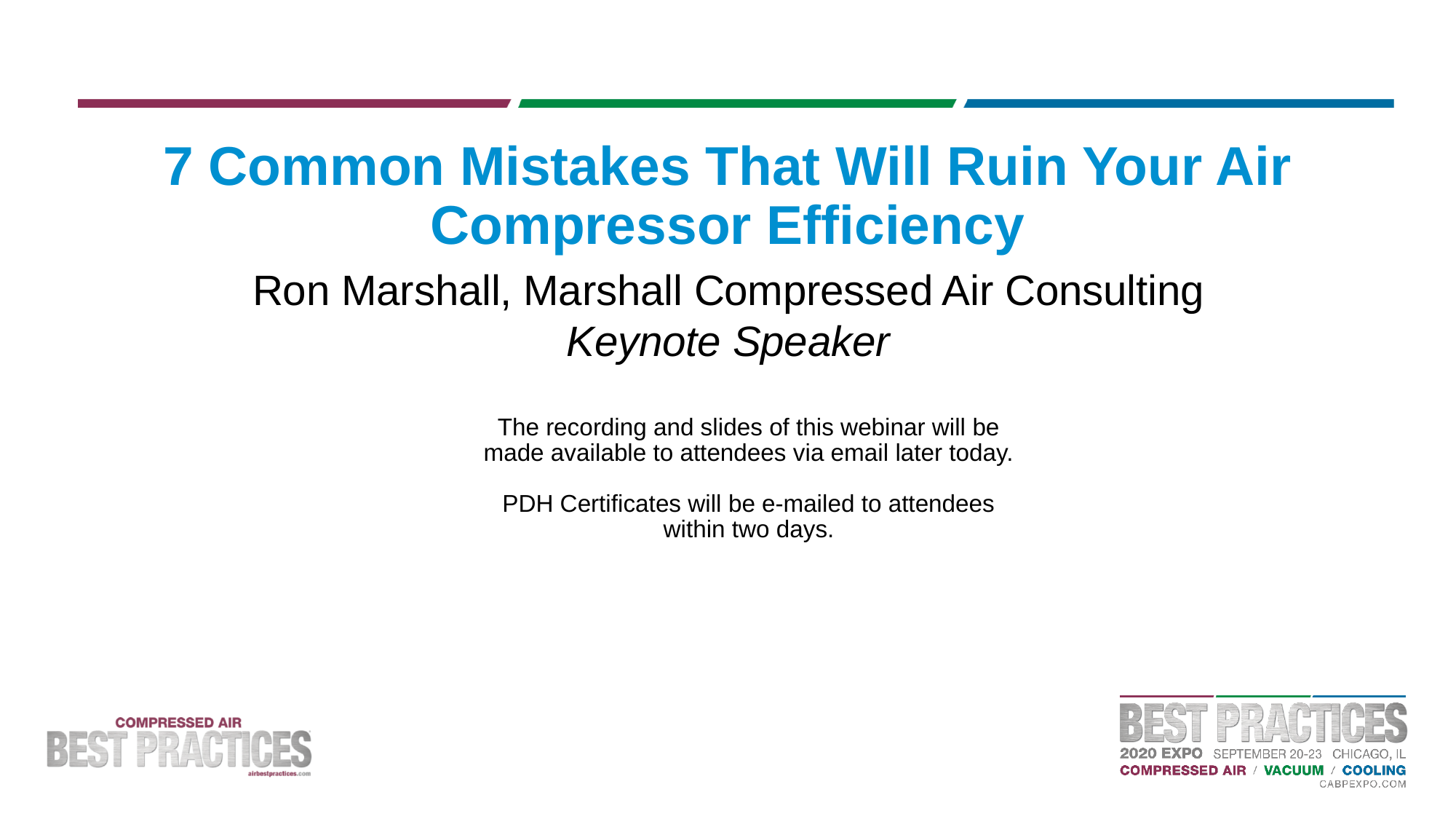

7 Common Mistakes That Will Ruin Your Air Compressor Efficiency
Ron Marshall, Marshall Compressed Air Consulting
Keynote Speaker
The recording and slides of this webinar will be made available to attendees via email later today.

PDH Certificates will be e-mailed to attendees within two days.